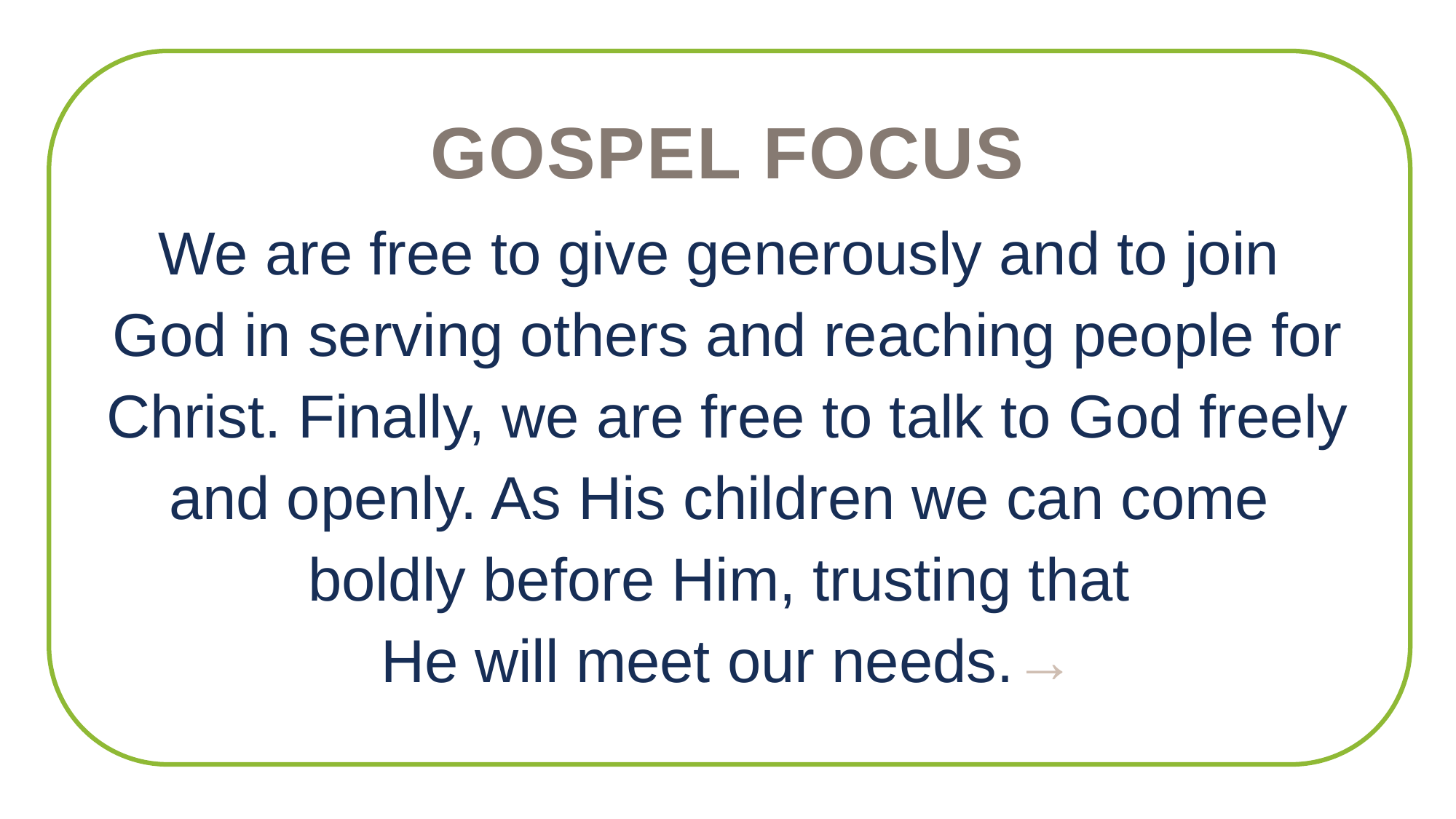

GOSPEL FOCUS
We are free to give generously and to join
God in serving others and reaching people for Christ. Finally, we are free to talk to God freely and openly. As His children we can come
boldly before Him, trusting that
He will meet our needs.→